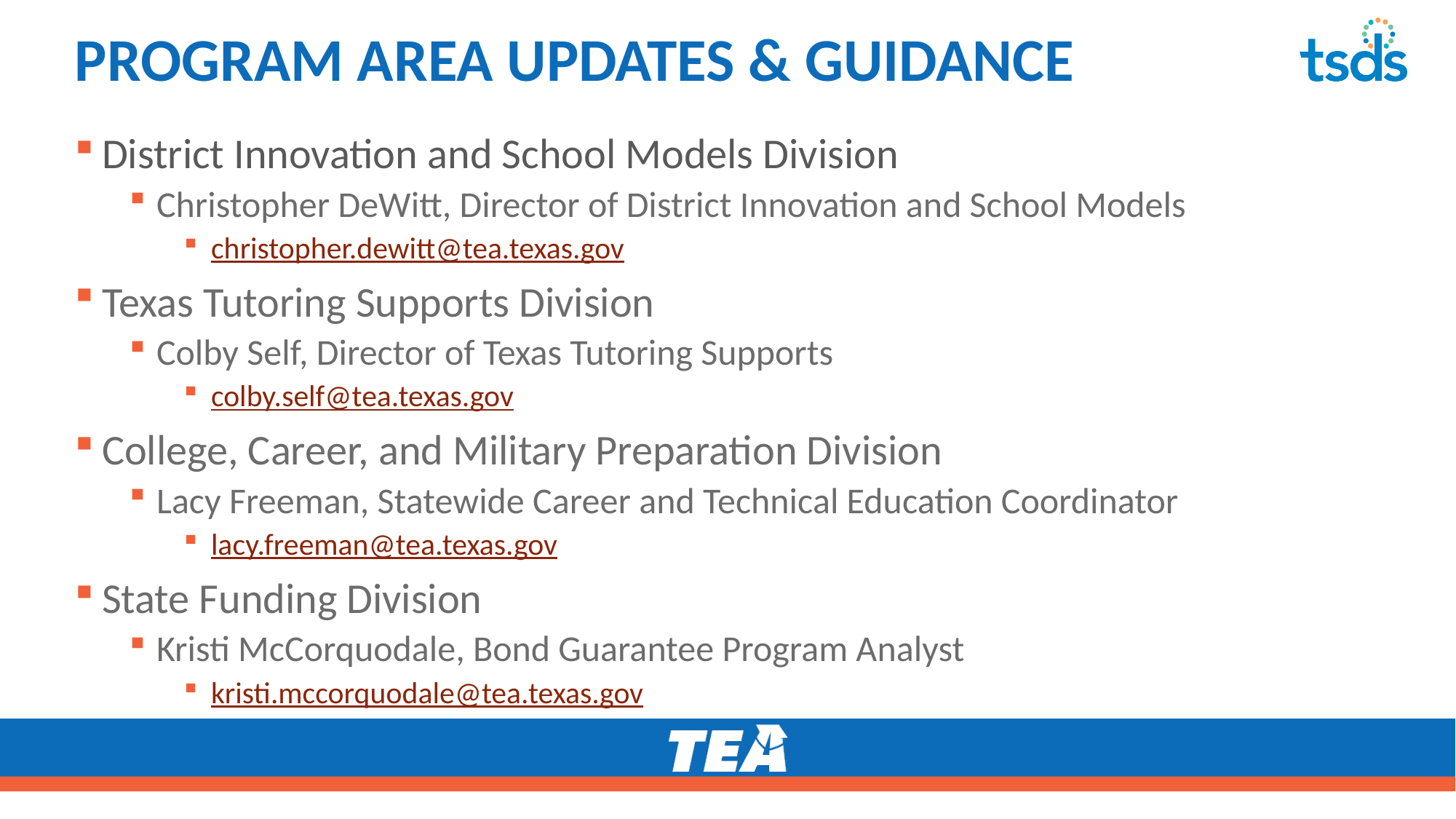

# PROGRAM AREA UPDATES & GUIDANCE
District Innovation and School Models Division
Christopher DeWitt, Director of District Innovation and School Models
christopher.dewitt@tea.texas.gov
Texas Tutoring Supports Division
Colby Self, Director of Texas Tutoring Supports
colby.self@tea.texas.gov
College, Career, and Military Preparation Division​
Lacy Freeman, Statewide Career and Technical Education Coordinator
lacy.freeman@tea.texas.gov
State Funding Division
Kristi McCorquodale, Bond Guarantee Program Analyst
kristi.mccorquodale@tea.texas.gov